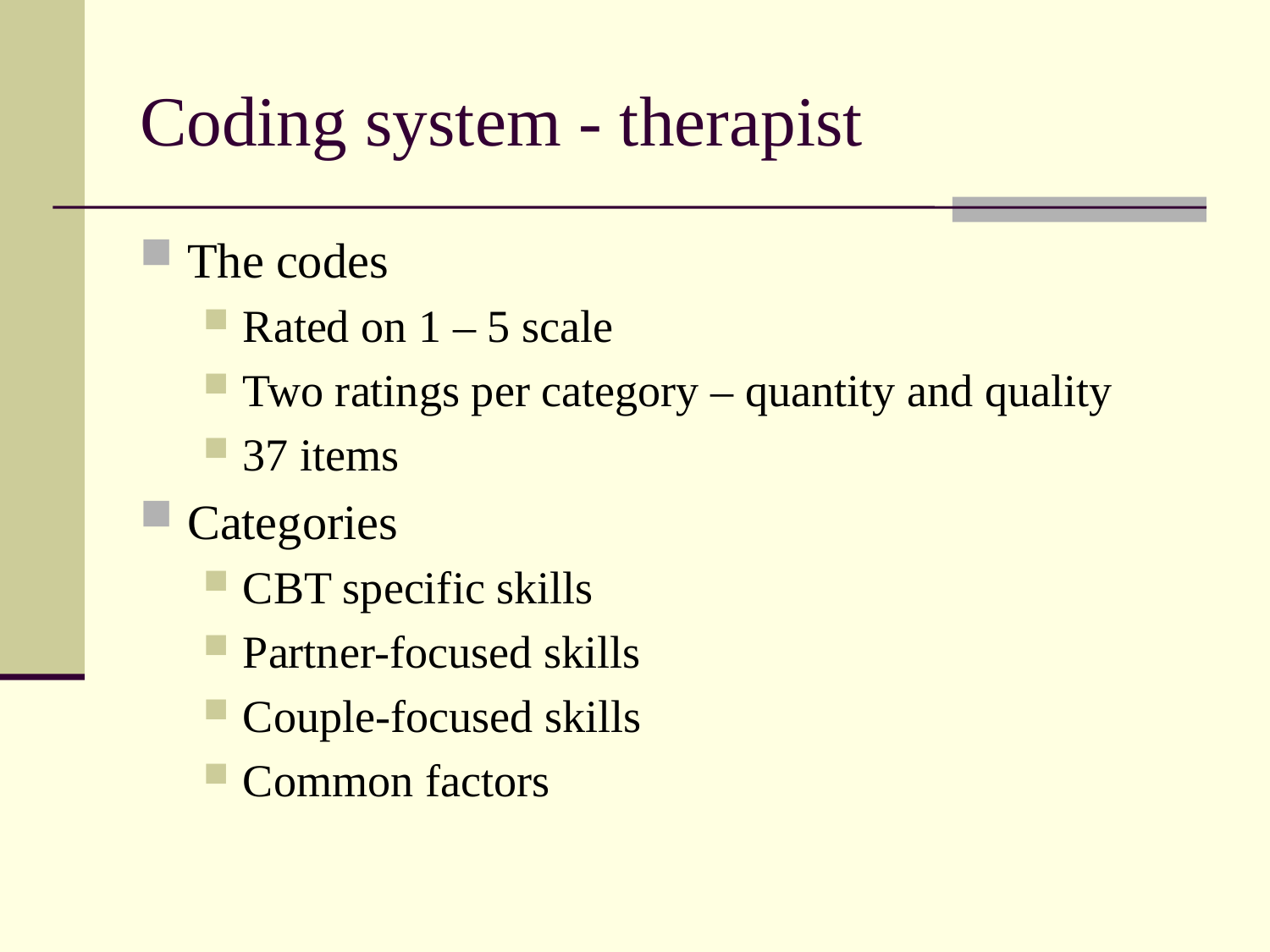

# Coding system - therapist
The codes
Rated on 1 – 5 scale
Two ratings per category – quantity and quality
37 items
Categories
CBT specific skills
Partner-focused skills
Couple-focused skills
Common factors